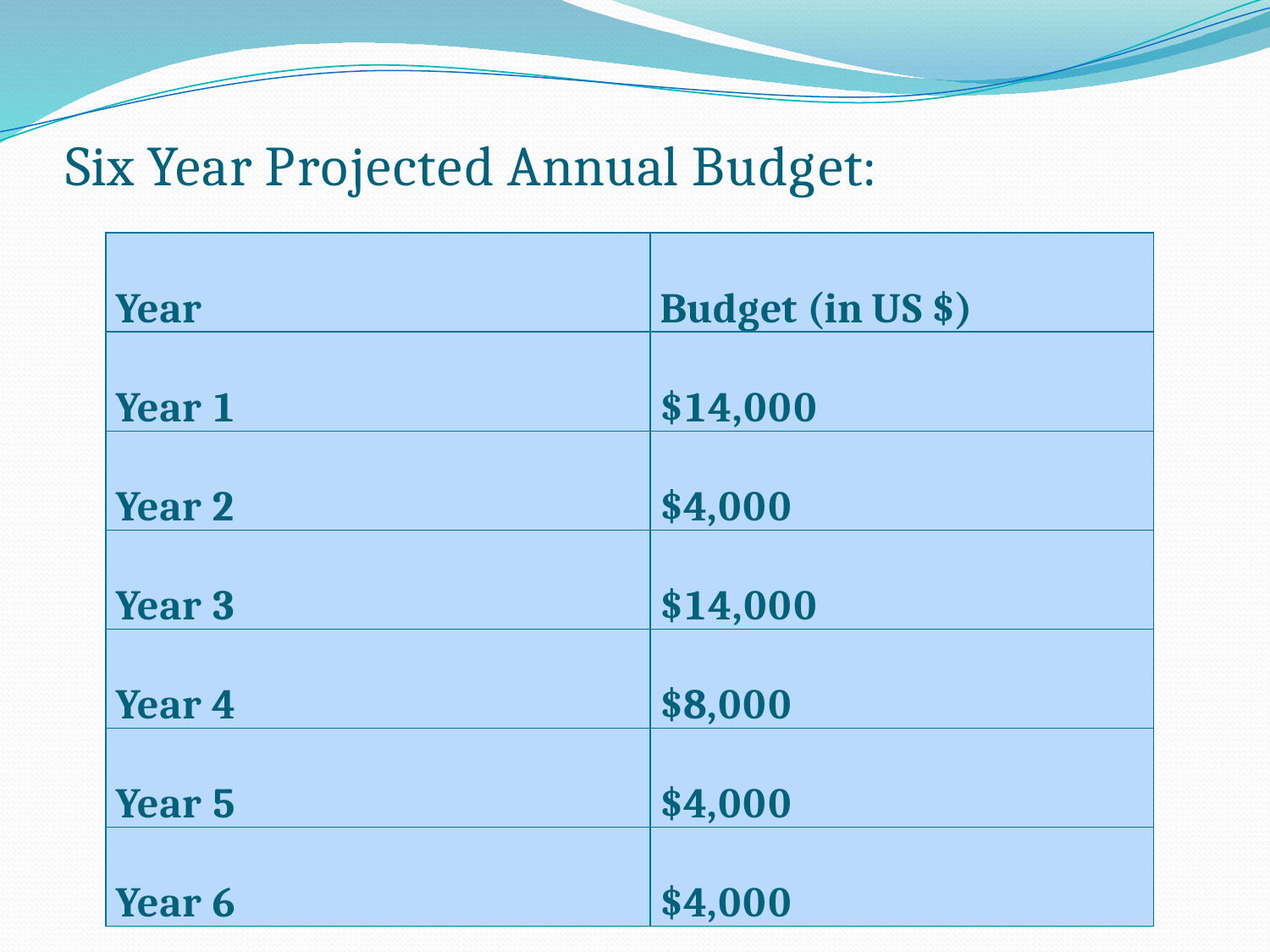

Six Year Projected Annual Budget:

| Year | Budget (in US $) |
| --- | --- |
| Year 1 | $14,000 |
| Year 2 | $4,000 |
| Year 3 | $14,000 |
| Year 4 | $8,000 |
| Year 5 | $4,000 |
| Year 6 | $4,000 |